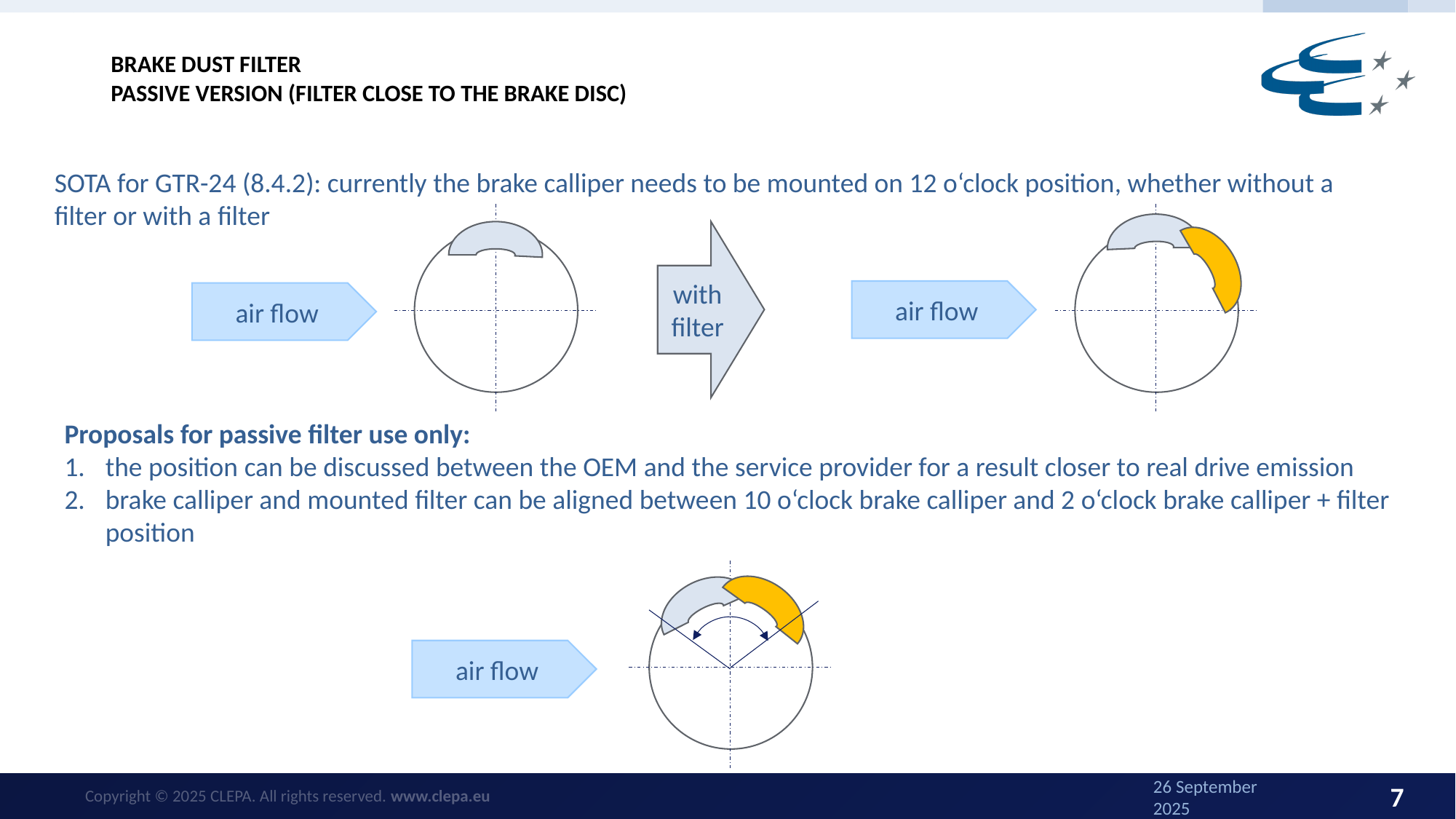

# Brake Dust Filter Passive Version (filter close to the brake disc)
SOTA for GTR-24 (8.4.2): currently the brake calliper needs to be mounted on 12 o‘clock position, whether without a filter or with a filter

with filter

air flow
air flow
Proposals for passive filter use only:
the position can be discussed between the OEM and the service provider for a result closer to real drive emission
brake calliper and mounted filter can be aligned between 10 o‘clock brake calliper and 2 o‘clock brake calliper + filter position

air flow
7
26 September 2025